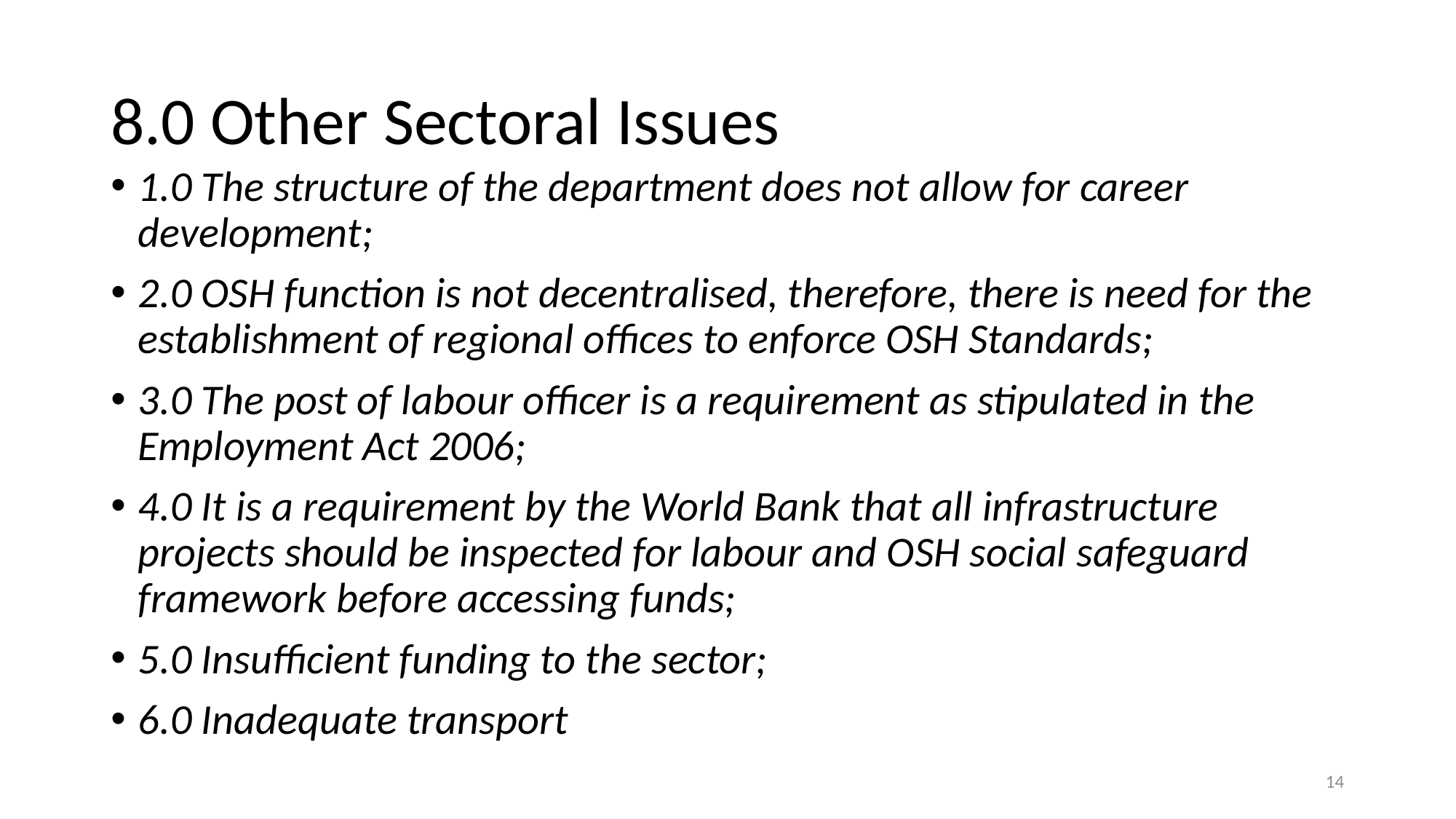

# 8.0 Other Sectoral Issues
1.0 The structure of the department does not allow for career development;
2.0 OSH function is not decentralised, therefore, there is need for the establishment of regional offices to enforce OSH Standards;
3.0 The post of labour officer is a requirement as stipulated in the Employment Act 2006;
4.0 It is a requirement by the World Bank that all infrastructure projects should be inspected for labour and OSH social safeguard framework before accessing funds;
5.0 Insufficient funding to the sector;
6.0 Inadequate transport
14